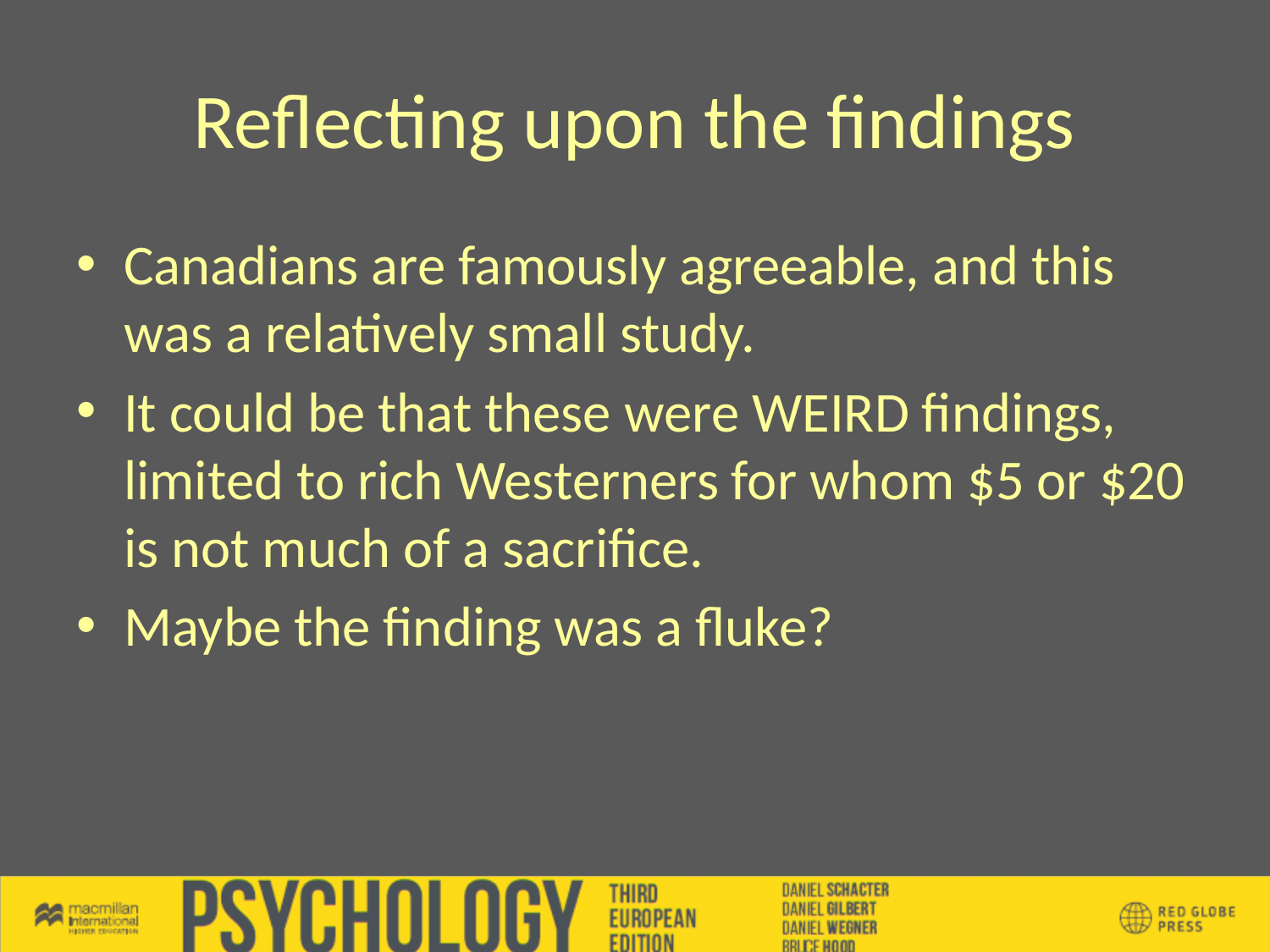

# Reflecting upon the findings
Canadians are famously agreeable, and this was a relatively small study.
It could be that these were WEIRD findings, limited to rich Westerners for whom $5 or $20 is not much of a sacrifice.
Maybe the finding was a fluke?